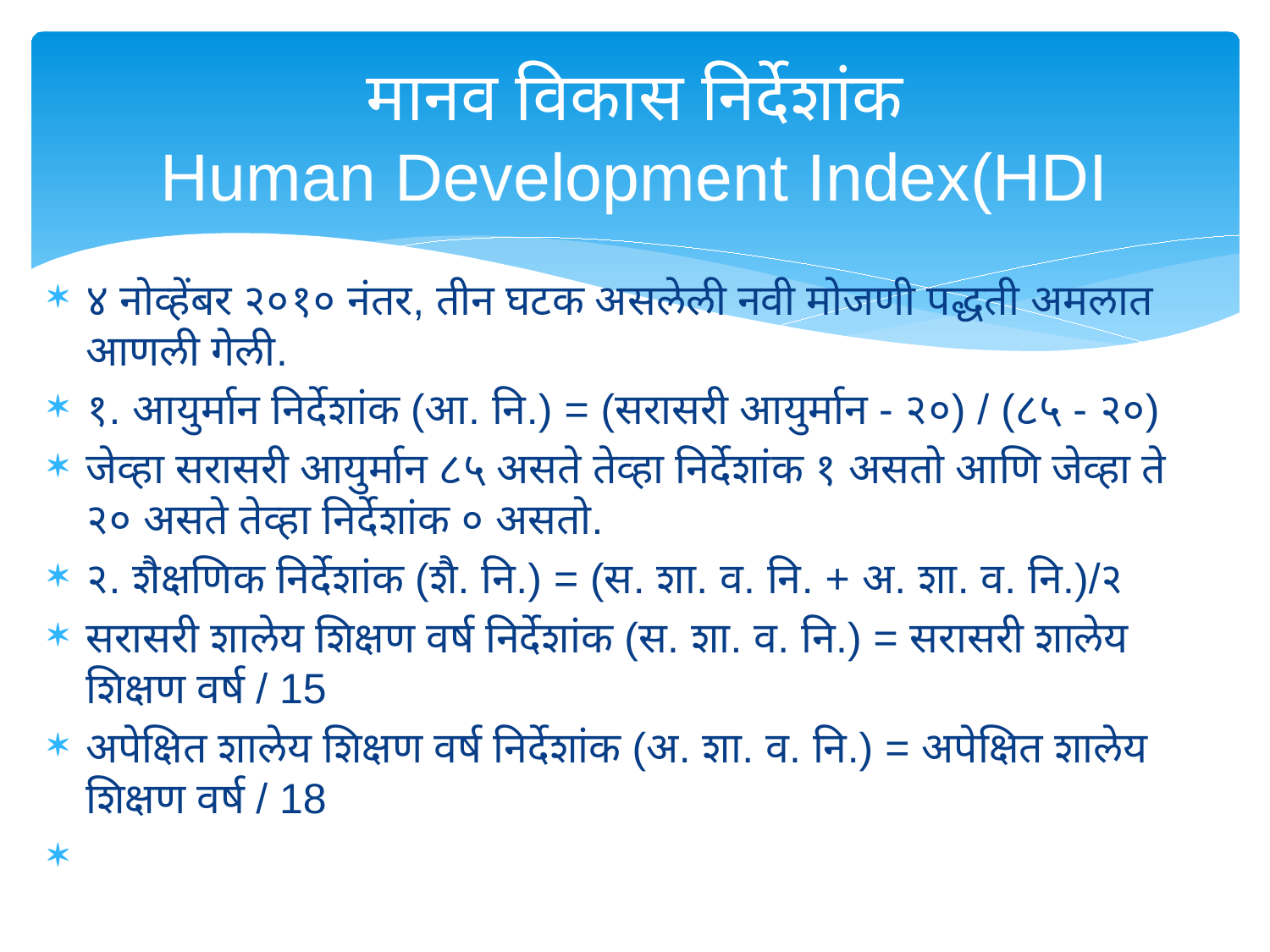

# मानव विकास निर्देशांक Human Development Index(HDI
४ नोव्हेंबर २०१० नंतर, तीन घटक असलेली नवी मोजणी पद्धती अमलात आणली गेली.
१. आयुर्मान निर्देशांक (आ. नि.) = (सरासरी आयुर्मान - २०) / (८५ - २०)
जेव्हा सरासरी आयुर्मान ८५ असते तेव्हा निर्देशांक १ असतो आणि जेव्हा ते २० असते तेव्हा निर्देशांक ० असतो.
२. शैक्षणिक निर्देशांक (शै. नि.) = (स. शा. व. नि. + अ. शा. व. नि.)/२
सरासरी शालेय शिक्षण वर्ष निर्देशांक (स. शा. व. नि.) = सरासरी शालेय शिक्षण वर्ष / 15
अपेक्षित शालेय शिक्षण वर्ष निर्देशांक (अ. शा. व. नि.) = अपेक्षित शालेय शिक्षण वर्ष / 18